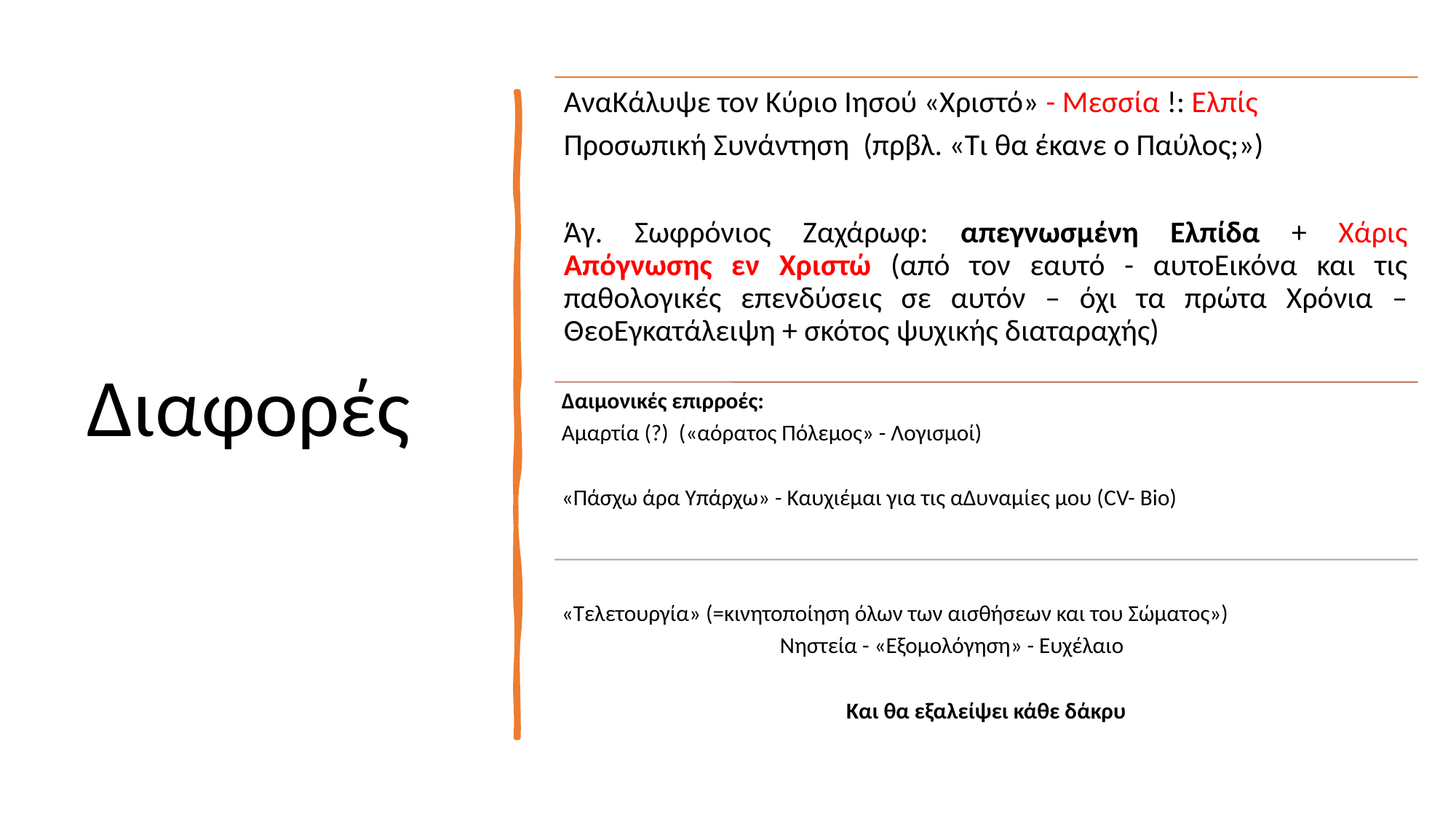

ΑναΚάλυψε τον Κύριο Ιησού «Χριστό» - Μεσσία !: Ελπίς
Προσωπική Συνάντηση  (πρβλ. «Τι θα έκανε ο Παύλος;»)

Άγ. Σωφρόνιος Ζαχάρωφ: απεγνωσμένη Ελπίδα + Χάρις Απόγνωσης εν Χριστώ (από τον εαυτό - αυτοΕικόνα και τις παθολογικές επενδύσεις σε αυτόν – όχι τα πρώτα Χρόνια – ΘεοΕγκατάλειψη + σκότος ψυχικής διαταραχής)
Δαιμονικές επιρροές:
Αμαρτία (?)  («αόρατος Πόλεμος» - Λογισμοί)

«Πάσχω άρα Υπάρχω» - Καυχιέμαι για τις αΔυναμίες μου (CV- Bio)

«Τελετουργία» (=κινητοποίηση όλων των αισθήσεων και του Σώματος»)
		Νηστεία - «Εξομολόγηση» - Ευχέλαιο

Και θα εξαλείψει κάθε δάκρυ
# Διαφορές